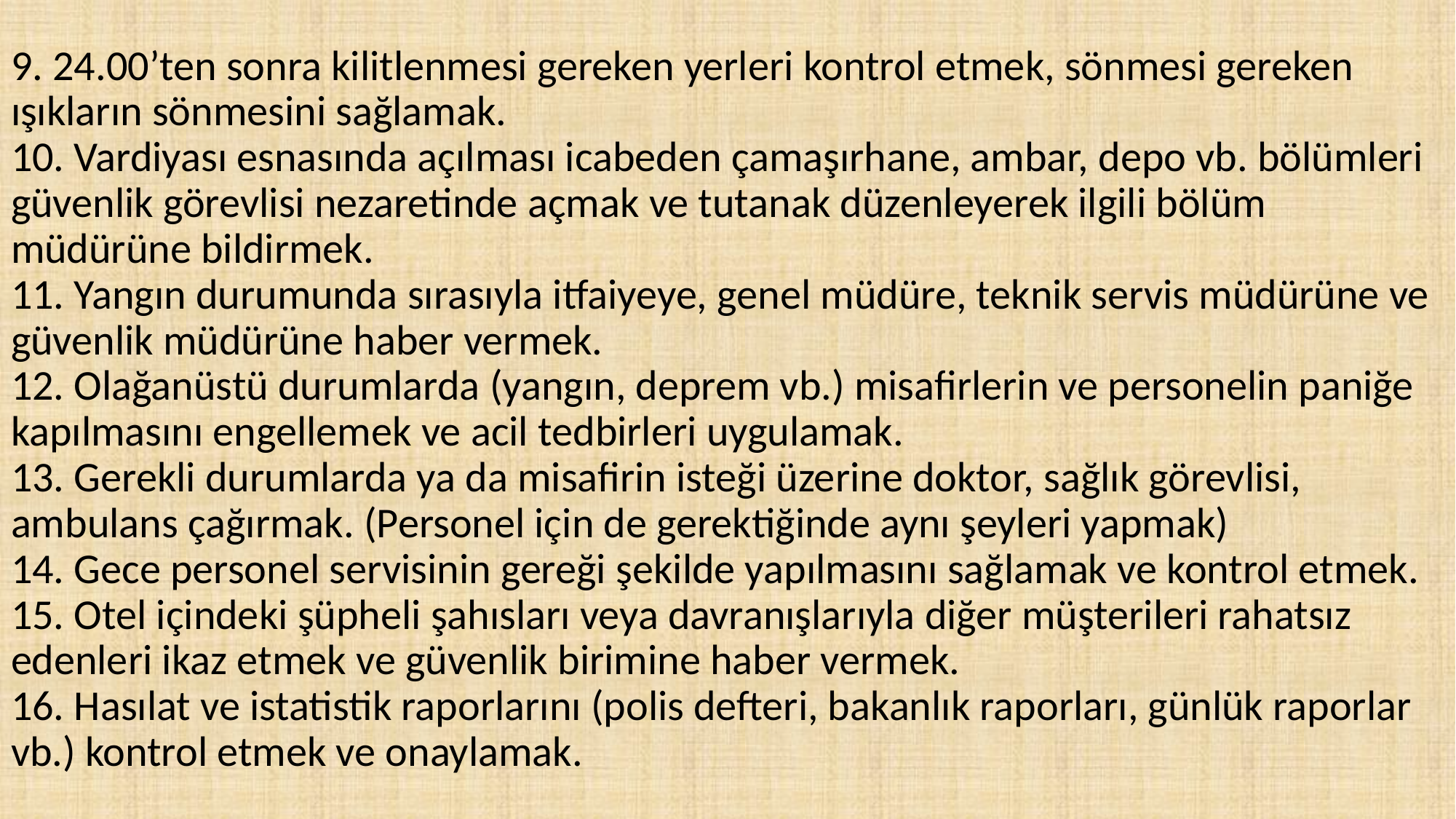

# 9. 24.00’ten sonra kilitlenmesi gereken yerleri kontrol etmek, sönmesi gereken ışıkların sönmesini sağlamak. 10. Vardiyası esnasında açılması icabeden çamaşırhane, ambar, depo vb. bölümleri güvenlik görevlisi nezaretinde açmak ve tutanak düzenleyerek ilgili bölüm müdürüne bildirmek. 11. Yangın durumunda sırasıyla itfaiyeye, genel müdüre, teknik servis müdürüne ve güvenlik müdürüne haber vermek. 12. Olağanüstü durumlarda (yangın, deprem vb.) misafirlerin ve personelin paniğe kapılmasını engellemek ve acil tedbirleri uygulamak. 13. Gerekli durumlarda ya da misafirin isteği üzerine doktor, sağlık görevlisi, ambulans çağırmak. (Personel için de gerektiğinde aynı şeyleri yapmak) 14. Gece personel servisinin gereği şekilde yapılmasını sağlamak ve kontrol etmek. 15. Otel içindeki şüpheli şahısları veya davranışlarıyla diğer müşterileri rahatsız edenleri ikaz etmek ve güvenlik birimine haber vermek. 16. Hasılat ve istatistik raporlarını (polis defteri, bakanlık raporları, günlük raporlar vb.) kontrol etmek ve onaylamak.